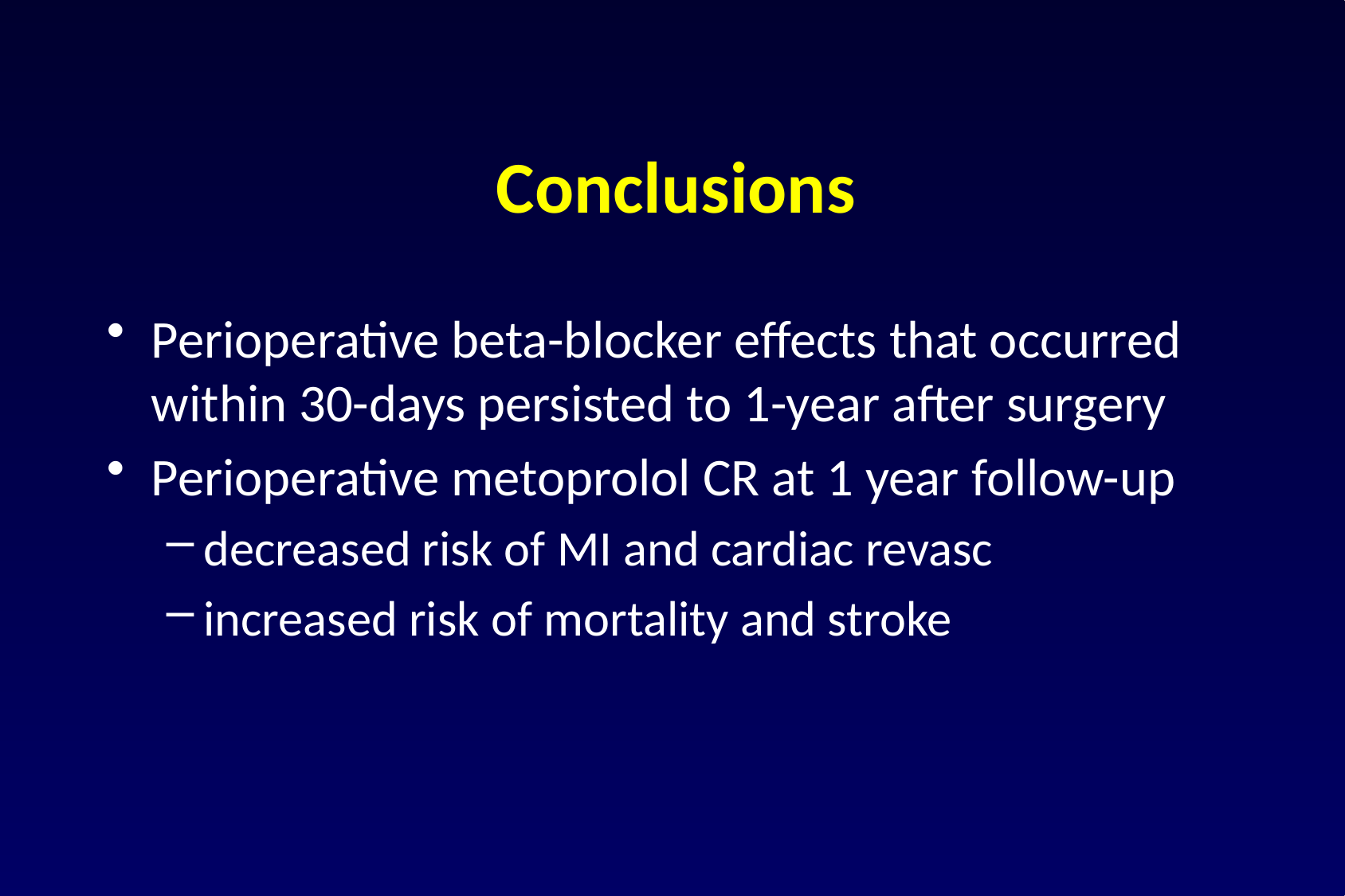

# Conclusions
Perioperative beta-blocker effects that occurred within 30-days persisted to 1-year after surgery
Perioperative metoprolol CR at 1 year follow-up
decreased risk of MI and cardiac revasc
increased risk of mortality and stroke